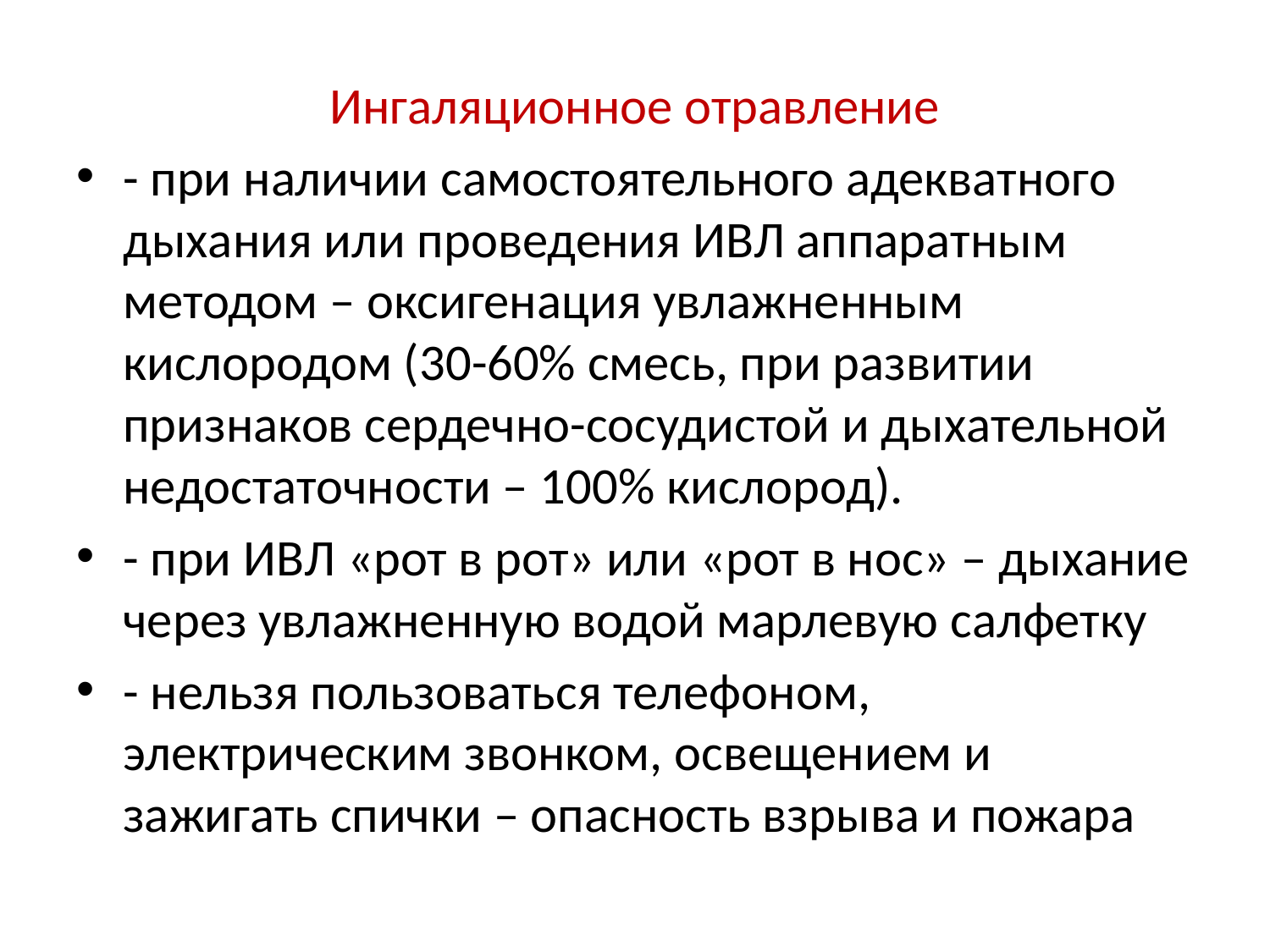

#
Ингаляционное отравление
- при наличии самостоятельного адекватного дыхания или проведения ИВЛ аппаратным методом – оксигенация увлажненным кислородом (30-60% смесь, при развитии признаков сердечно-сосудистой и дыхательной недостаточности – 100% кислород).
- при ИВЛ «рот в рот» или «рот в нос» – дыхание через увлажненную водой марлевую салфетку
- нельзя пользоваться телефоном, электрическим звонком, освещением и зажигать спички – опасность взрыва и пожара